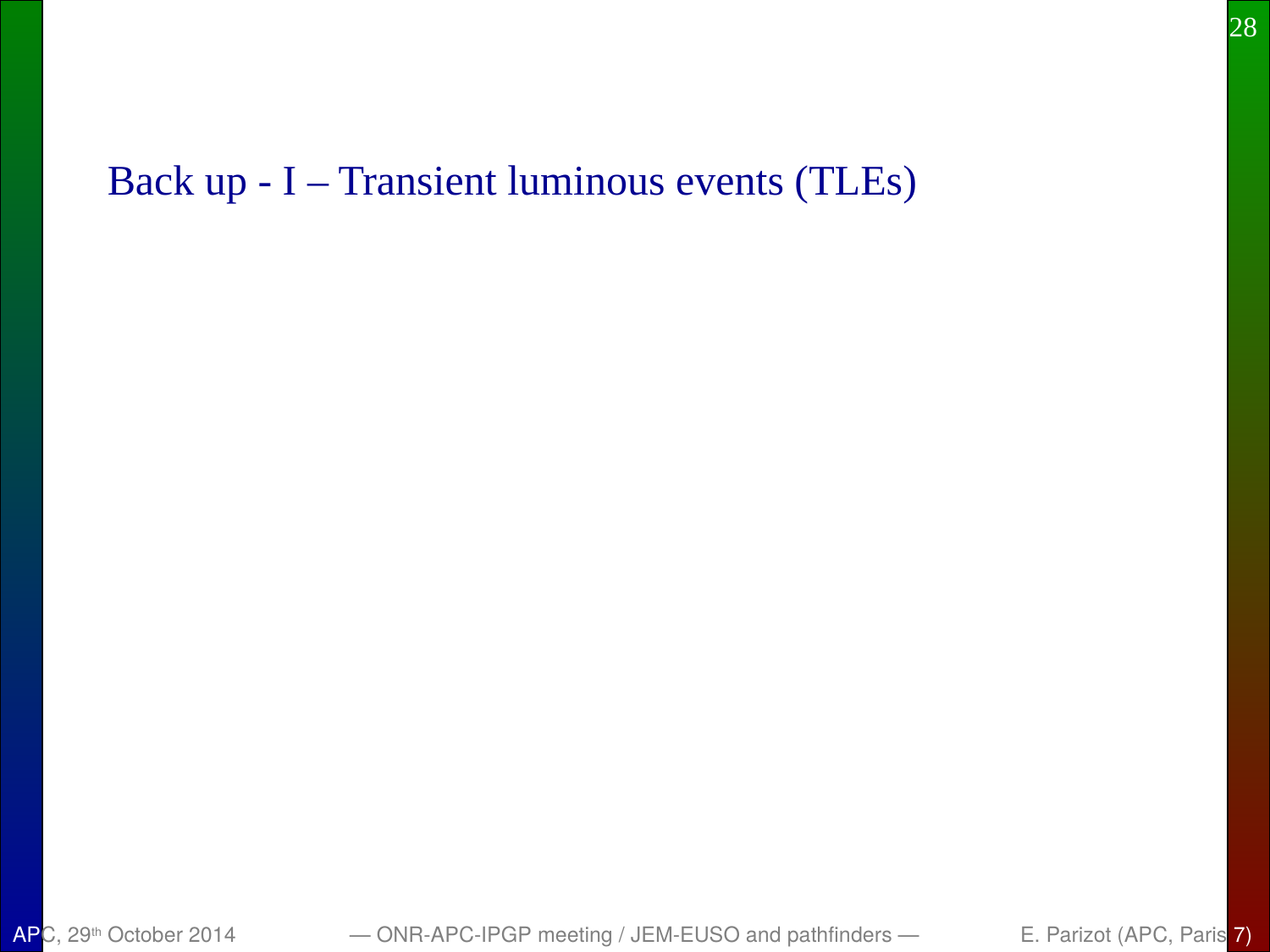

28
Back up - I – Transient luminous events (TLEs)